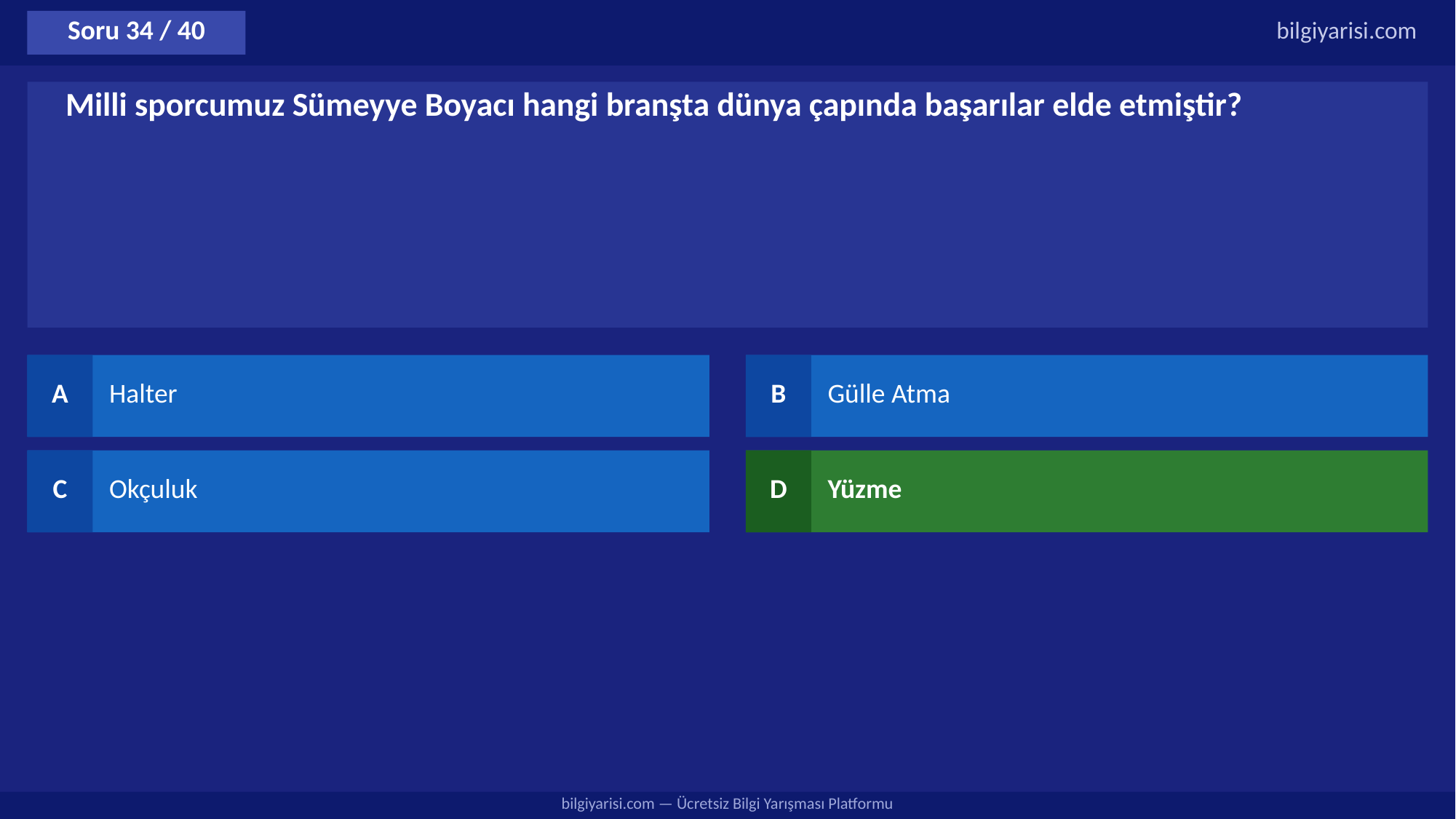

Soru 34 / 40
bilgiyarisi.com

Milli sporcumuz Sümeyye Boyacı hangi branşta dünya çapında başarılar elde etmiştir?

A
Halter

B
Gülle Atma

C
Okçuluk

D
Yüzme
bilgiyarisi.com — Ücretsiz Bilgi Yarışması Platformu